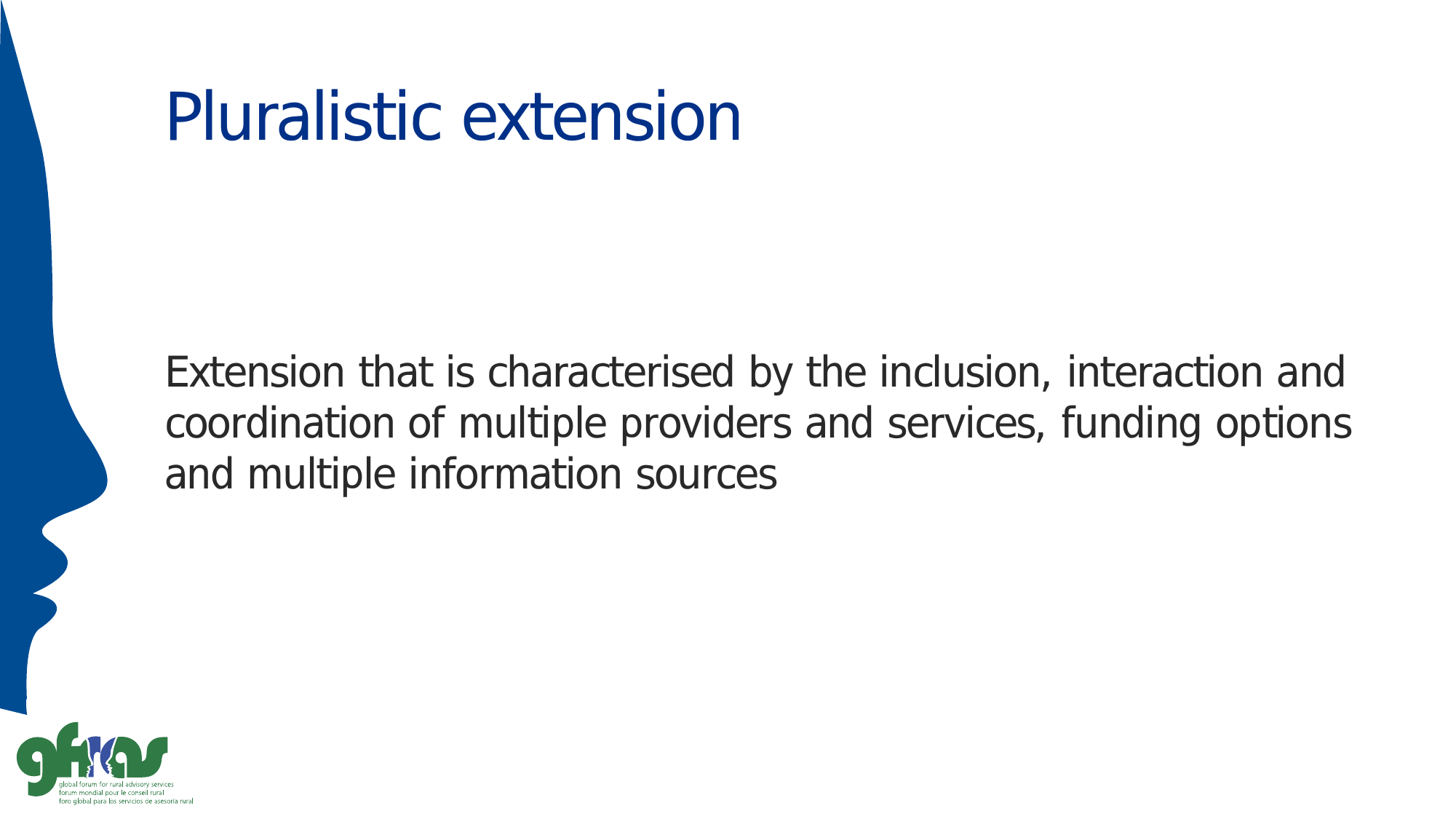

# Pluralistic extension
Extension that is characterised by the inclusion, interaction and coordination of multiple providers and services, funding options and multiple information sources